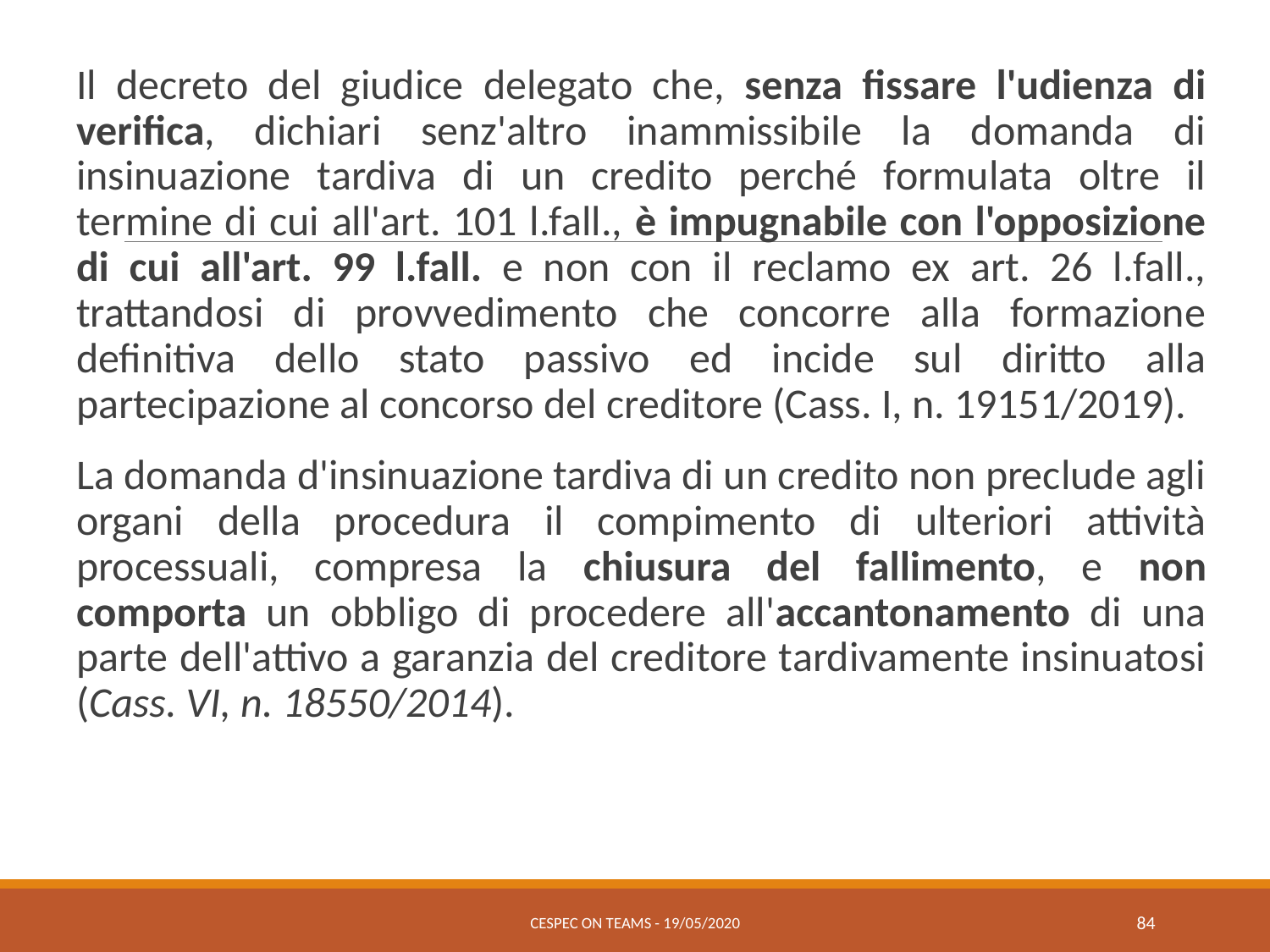

Il decreto del giudice delegato che, senza fissare l'udienza di verifica, dichiari senz'altro inammissibile la domanda di insinuazione tardiva di un credito perché formulata oltre il termine di cui all'art. 101 l.fall., è impugnabile con l'opposizione di cui all'art. 99 l.fall. e non con il reclamo ex art. 26 l.fall., trattandosi di provvedimento che concorre alla formazione definitiva dello stato passivo ed incide sul diritto alla partecipazione al concorso del creditore (Cass. I, n. 19151/2019).
La domanda d'insinuazione tardiva di un credito non preclude agli organi della procedura il compimento di ulteriori attività processuali, compresa la chiusura del fallimento, e non comporta un obbligo di procedere all'accantonamento di una parte dell'attivo a garanzia del creditore tardivamente insinuatosi (Cass. VI, n. 18550/2014).
CESPEC ON TEAMS - 19/05/2020
84